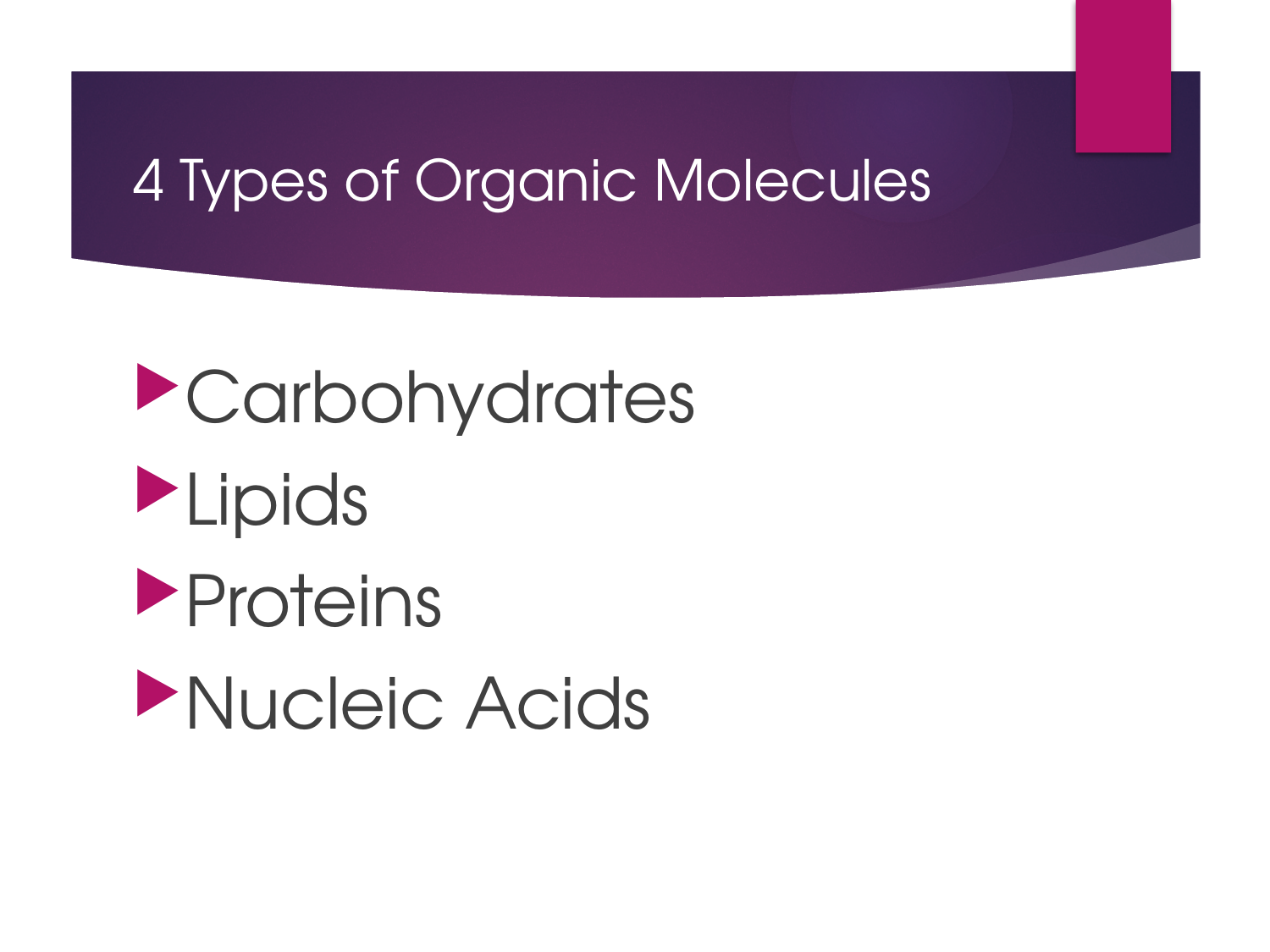

# 4 Types of Organic Molecules
Carbohydrates
Lipids
Proteins
Nucleic Acids